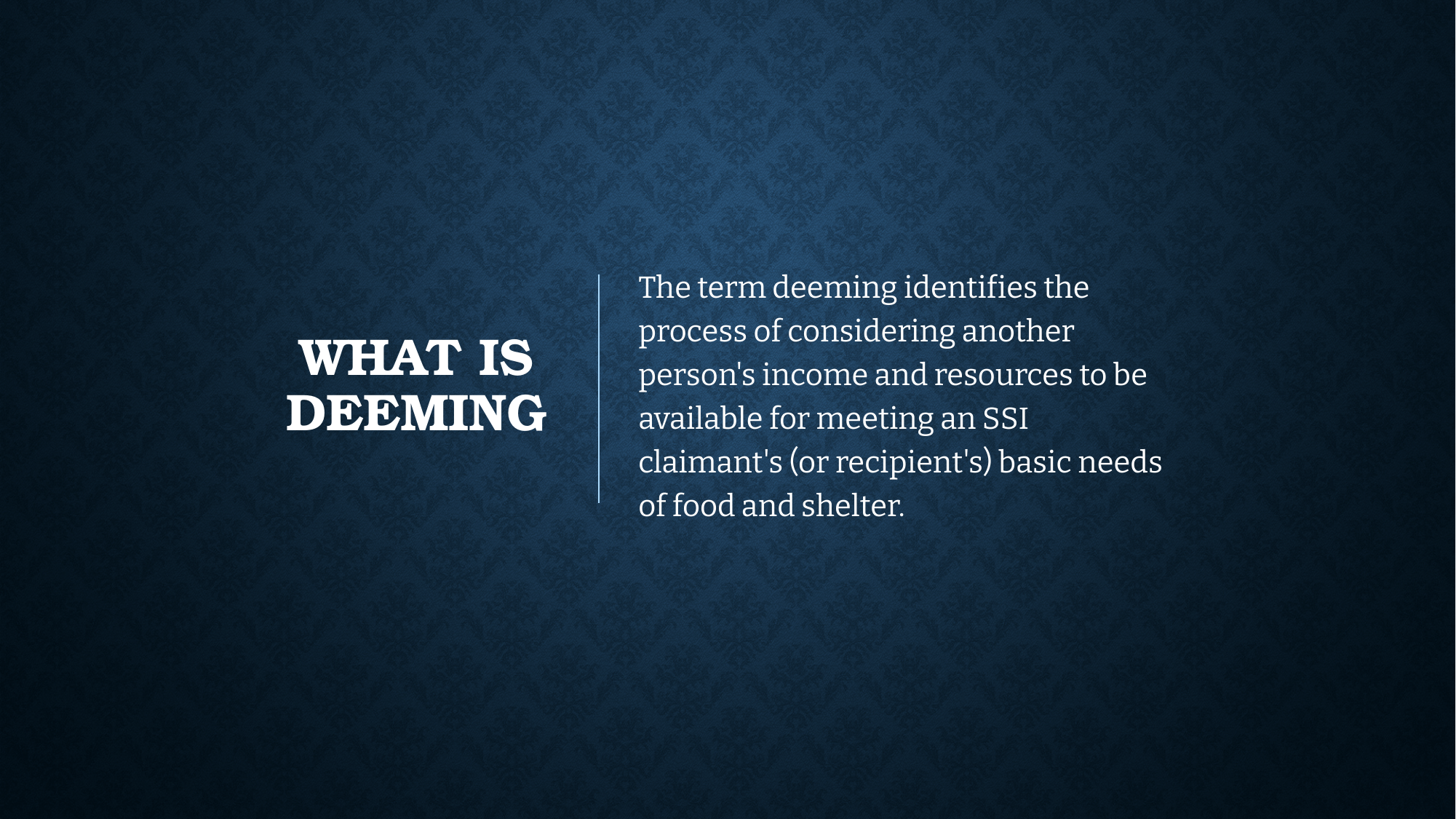

# What is deeming
The term deeming identifies the process of considering another person's income and resources to be available for meeting an SSI claimant's (or recipient's) basic needs of food and shelter.